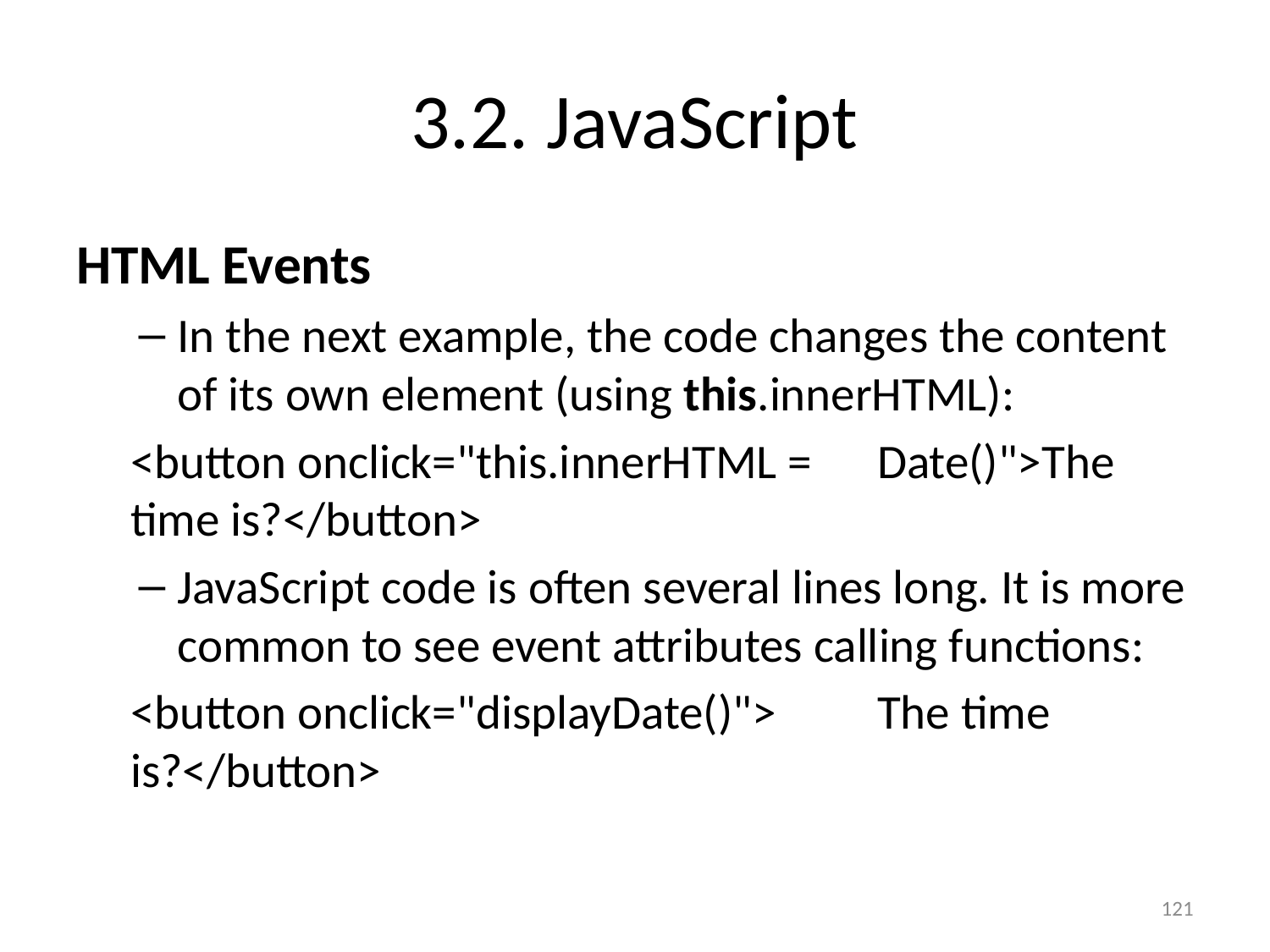

# 3.2. JavaScript
HTML Events
In the next example, the code changes the content of its own element (using this.innerHTML):
	<button onclick="this.innerHTML = 	Date()">The time is?</button>
JavaScript code is often several lines long. It is more common to see event attributes calling functions:
	<button onclick="displayDate()">			The time is?</button>

121